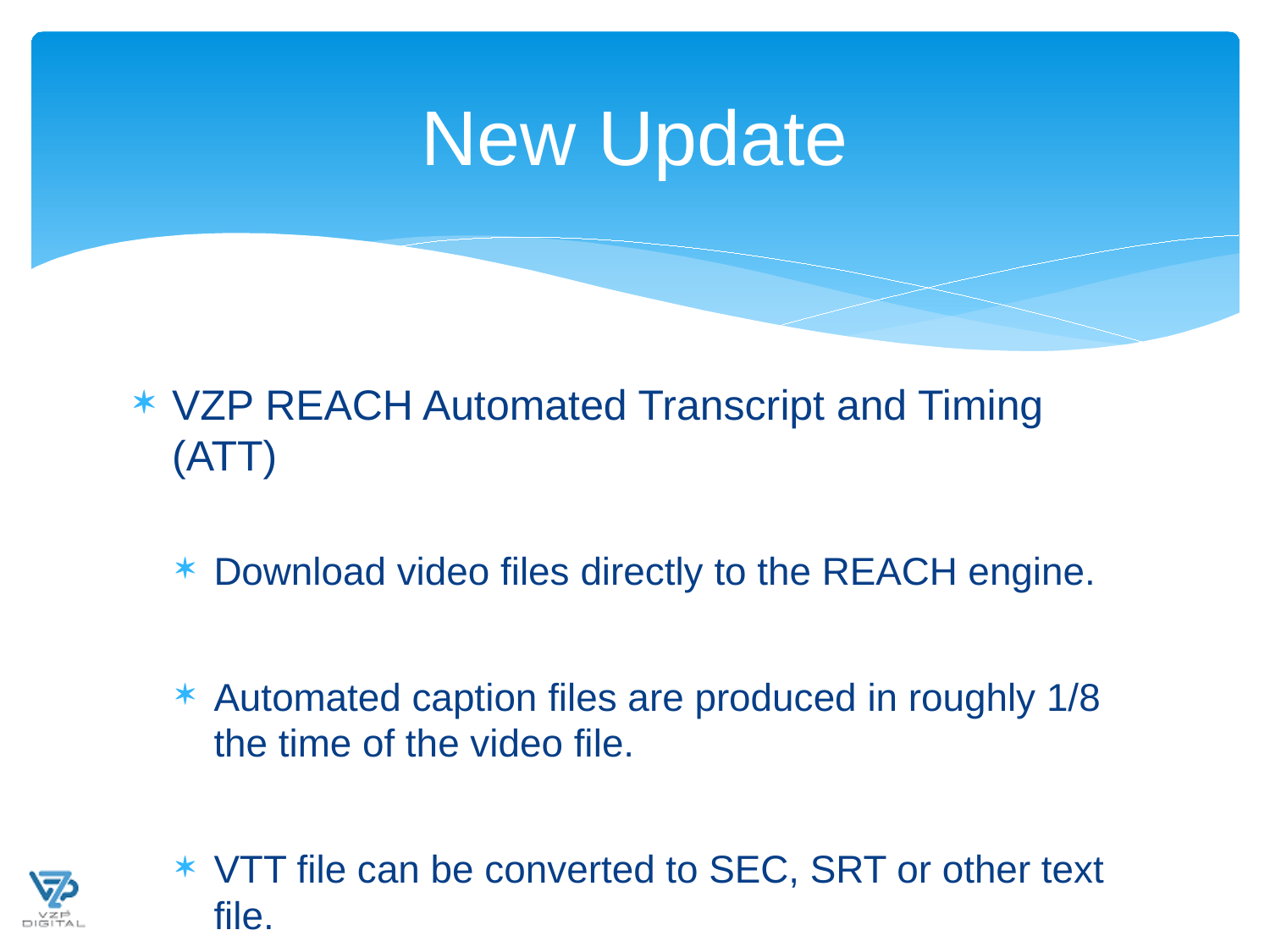

# New Update
VZP REACH Automated Transcript and Timing (ATT)

Download video files directly to the REACH engine.

Automated caption files are produced in roughly 1/8 the time of the video file.

VTT file can be converted to SEC, SRT or other text file.